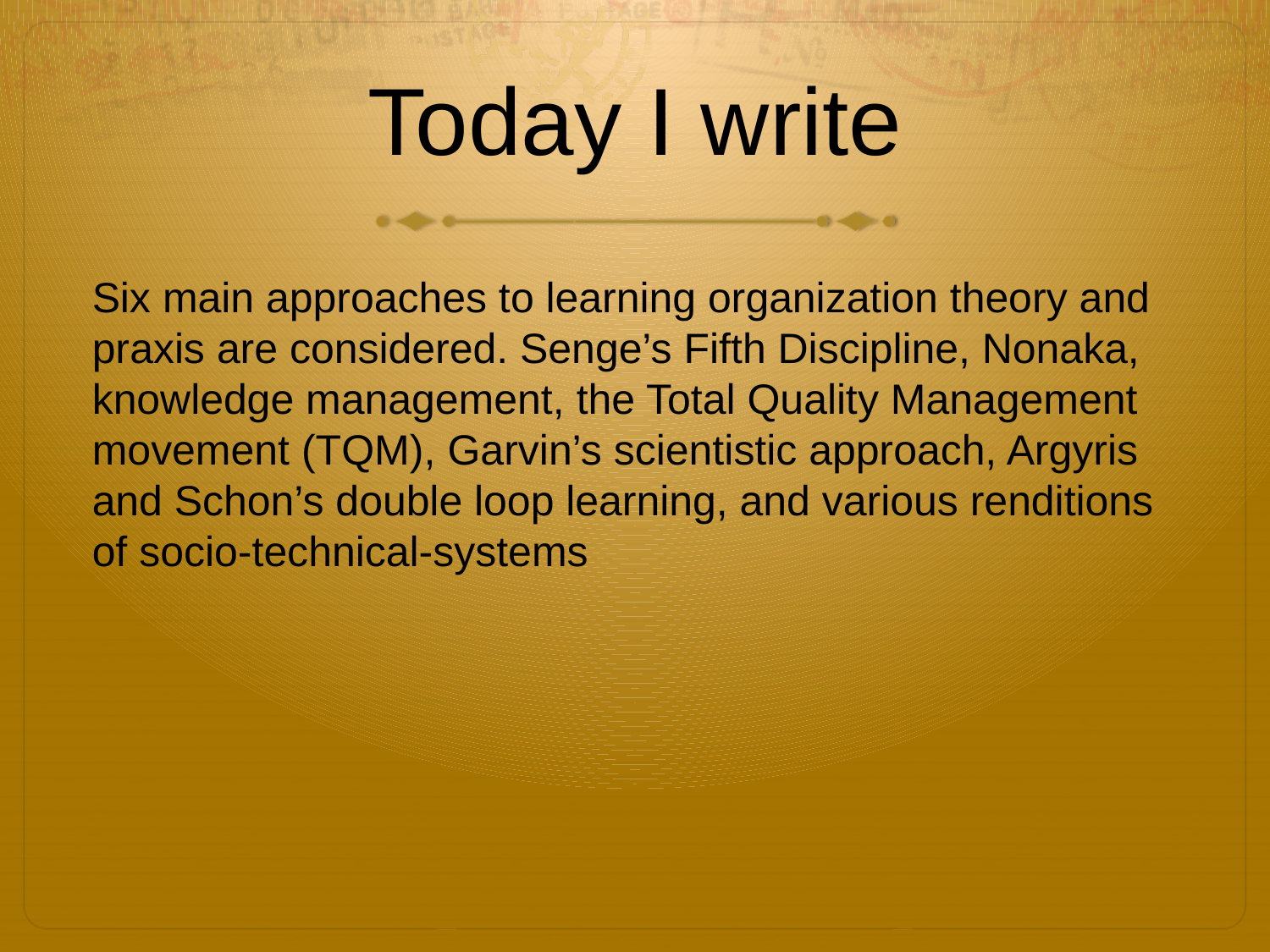

# Today I write
Six main approaches to learning organization theory and praxis are considered. Senge’s Fifth Discipline, Nonaka, knowledge management, the Total Quality Management movement (TQM), Garvin’s scientistic approach, Argyris and Schon’s double loop learning, and various renditions of socio-technical-systems